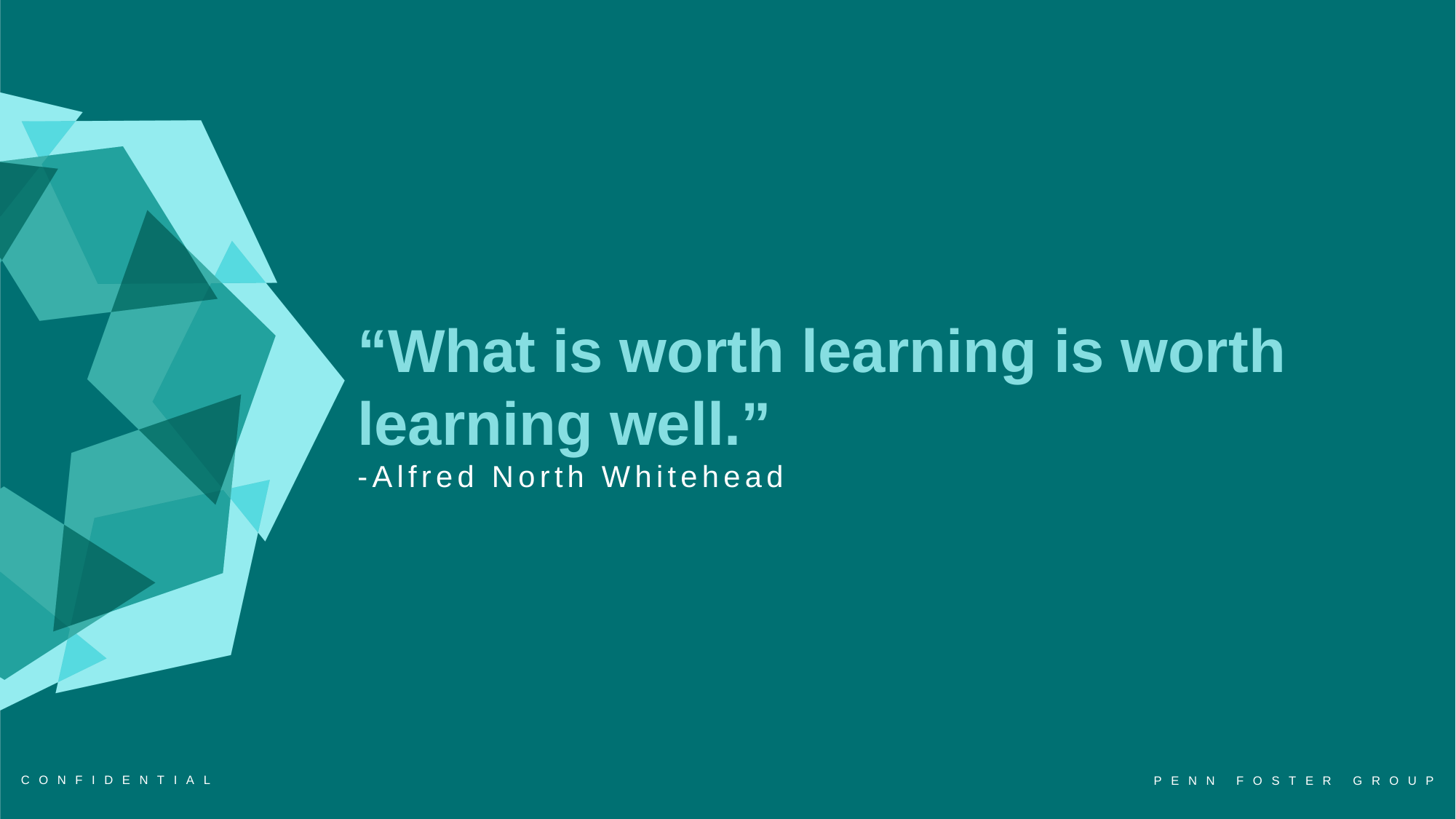

# ​“What is worth learning is worth learning well.” ​ -Alfred North Whitehead ​